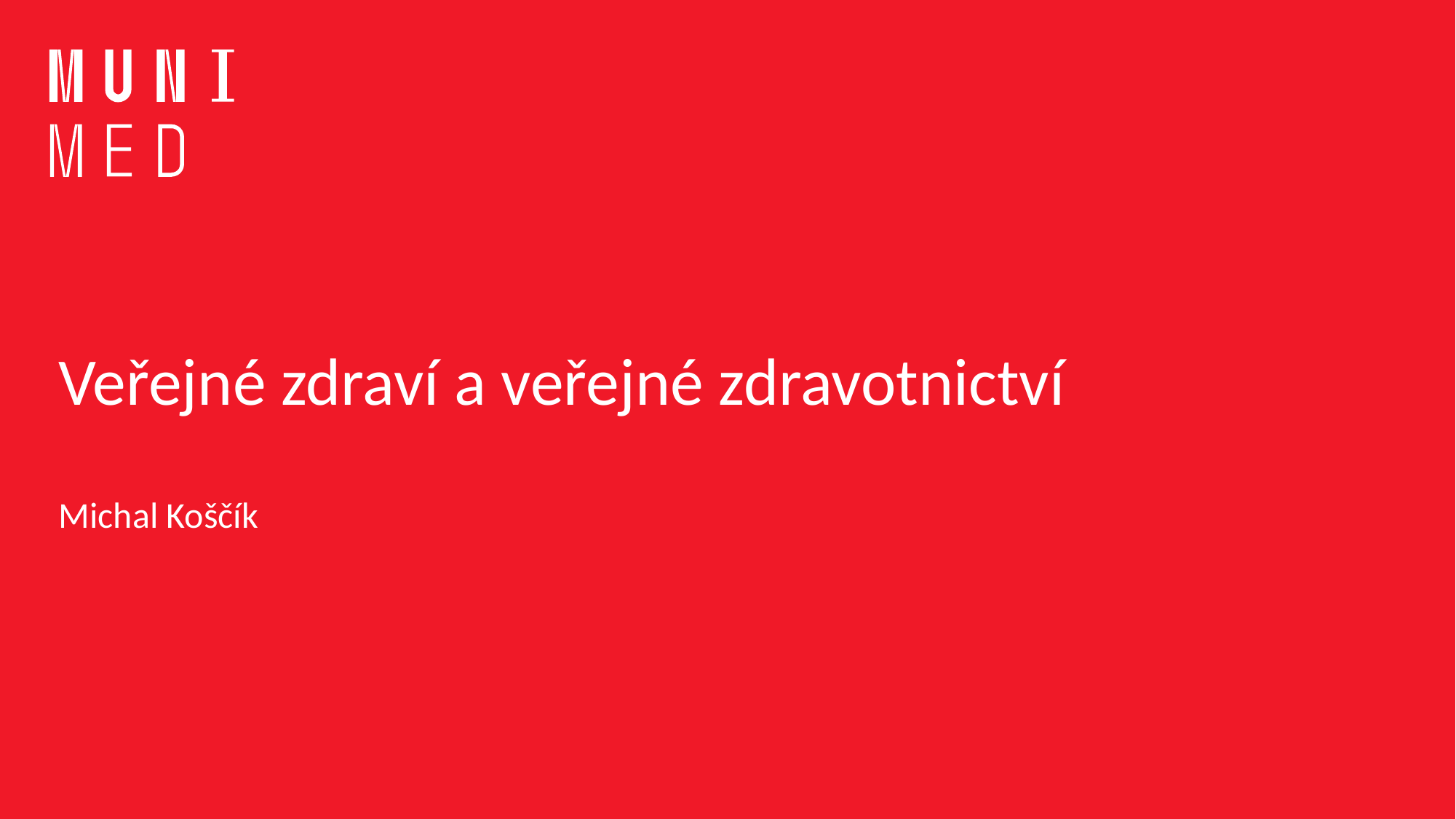

# Veřejné zdraví a veřejné zdravotnictví
Michal Koščík